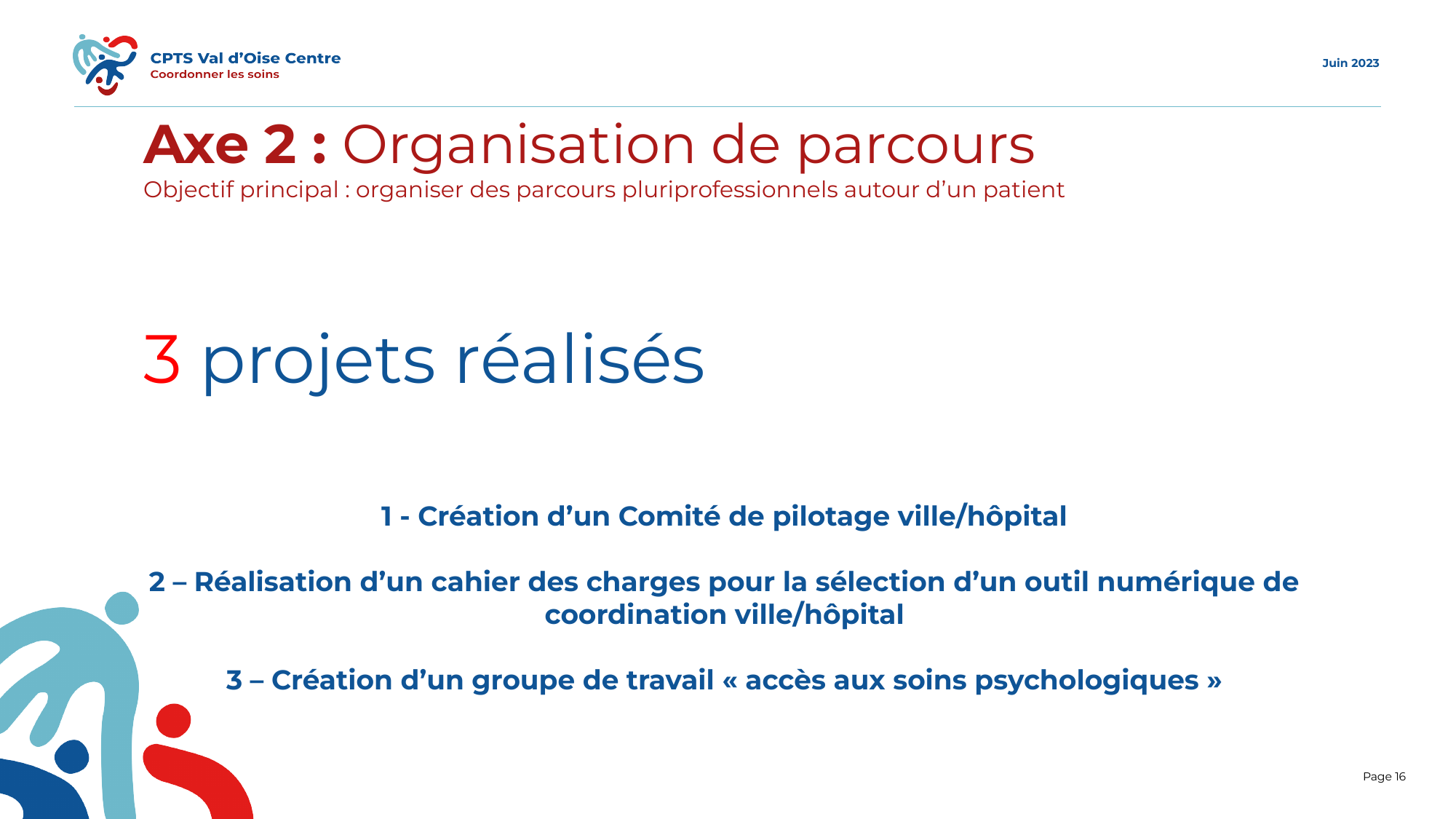

Axe 2 : Organisation de parcours
Objectif principal : organiser des parcours pluriprofessionnels autour d’un patient

3 projets réalisés

1 - Création d’un Comité de pilotage ville/hôpital

2 – Réalisation d’un cahier des charges pour la sélection d’un outil numérique de coordination ville/hôpital

3 – Création d’un groupe de travail « accès aux soins psychologiques »